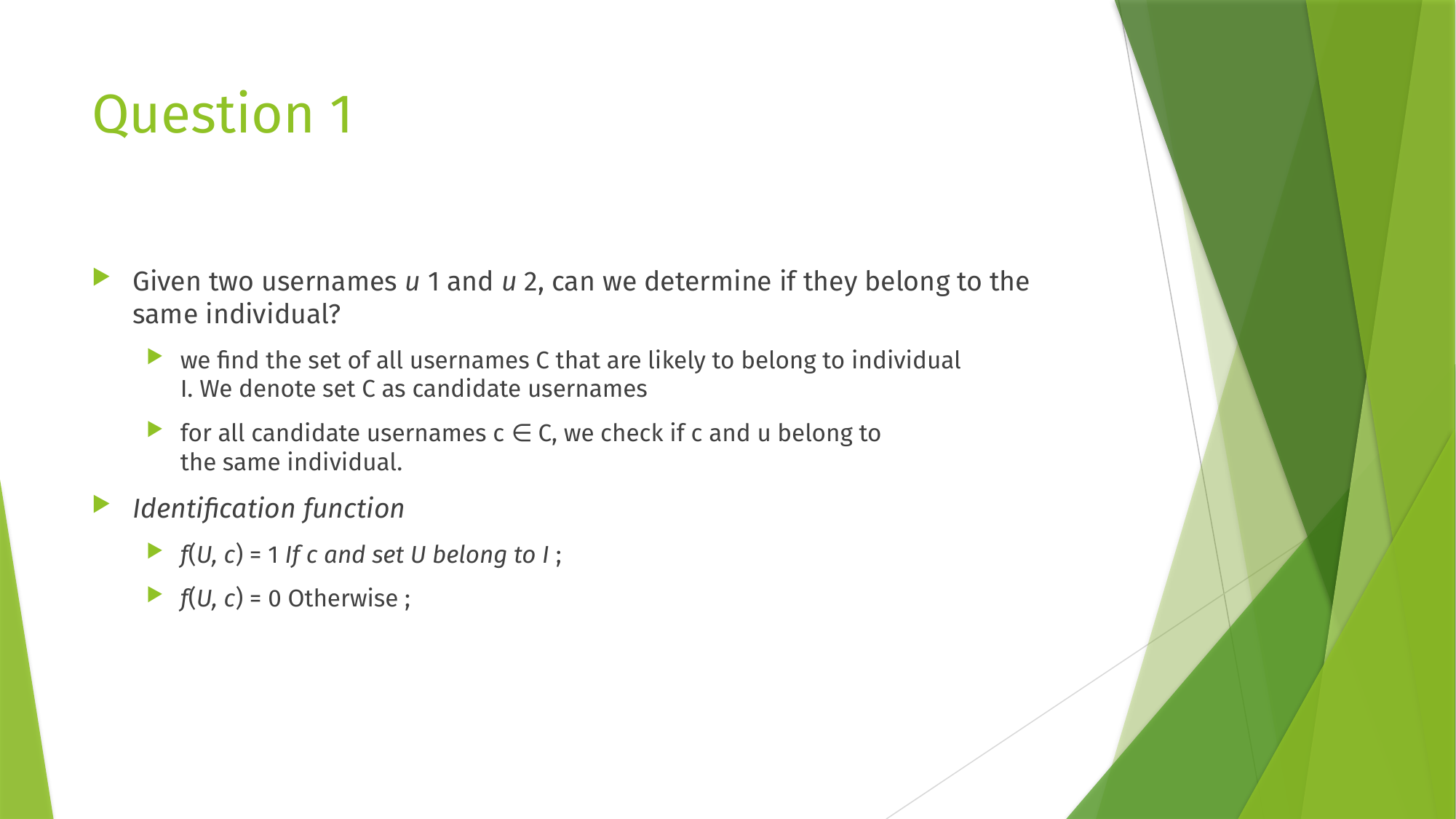

# Question 1
Given two usernames u 1 and u 2, can we determine if they belong to the same individual?
we find the set of all usernames C that are likely to belong to individual
I. We denote set C as candidate usernames
for all candidate usernames c ∈ C, we check if c and u belong to
the same individual.
Identification function
f(U, c) = 1 If c and set U belong to I ;
f(U, c) = 0 Otherwise ;